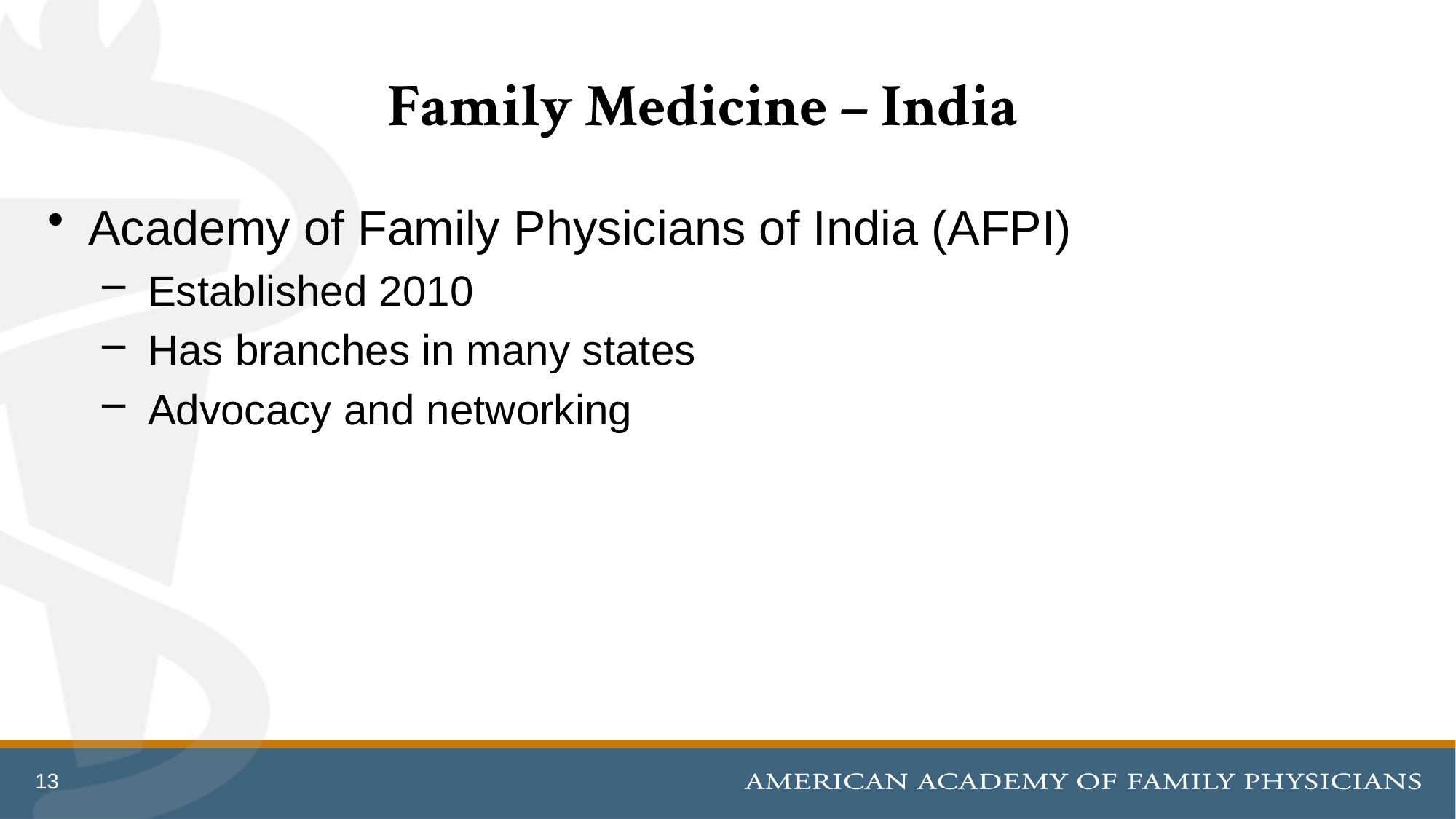

# Family Medicine – India
Academy of Family Physicians of India (AFPI)
 Established 2010
 Has branches in many states
 Advocacy and networking
13